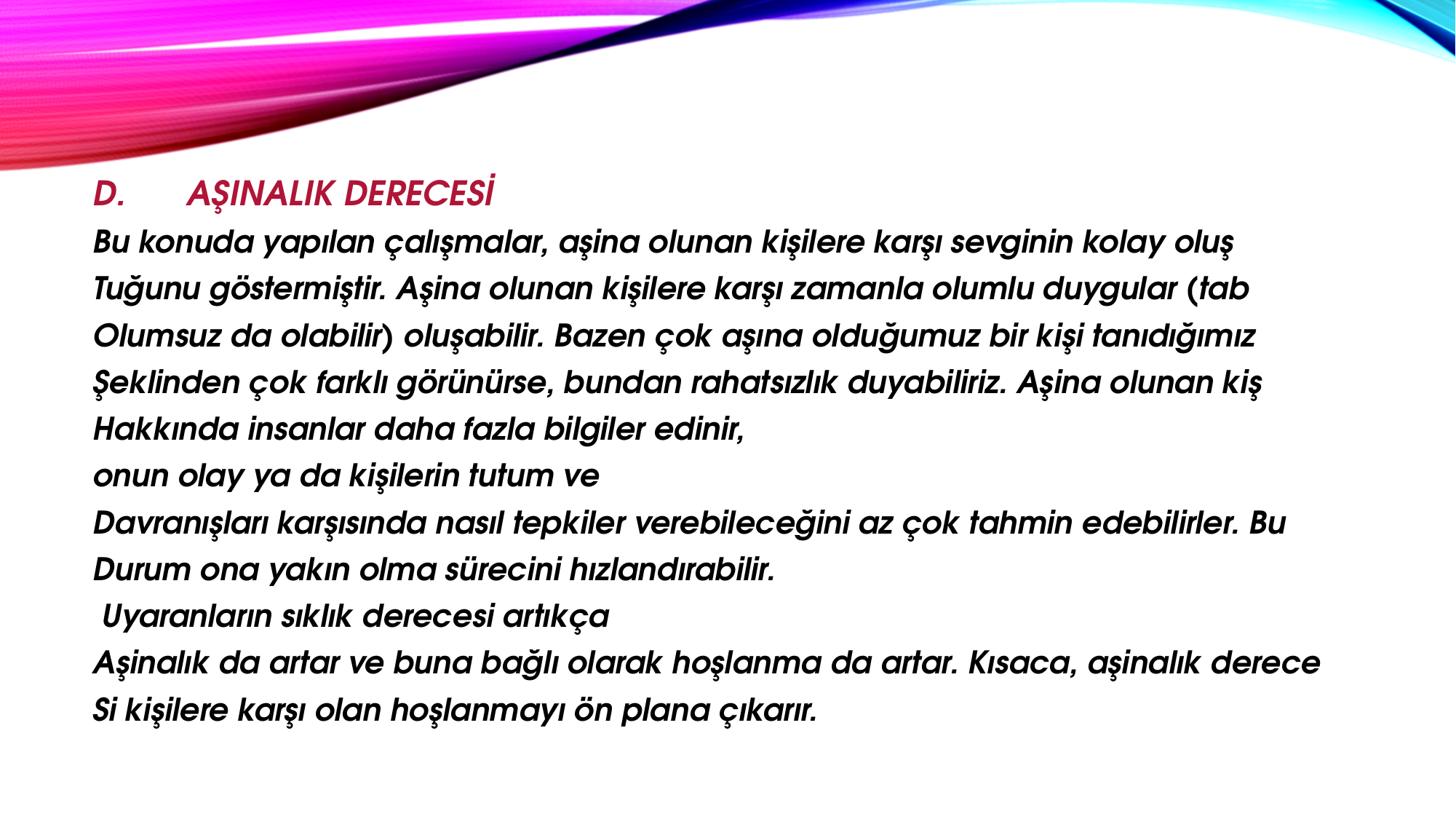

D.	AŞINALIK DERECESİ
Bu konuda yapılan çalışmalar, aşina olunan kişilere karşı sevginin kolay oluş
Tuğunu göstermiştir. Aşina olunan kişilere karşı zamanla olumlu duygular (tab
Olumsuz da olabilir) oluşabilir. Bazen çok aşına olduğumuz bir kişi tanıdığımız
Şeklinden çok farklı görünürse, bundan rahatsızlık duyabiliriz. Aşina olunan kiş
Hakkında insanlar daha fazla bilgiler edinir,
onun olay ya da kişilerin tutum ve
Davranışları karşısında nasıl tepkiler verebileceğini az çok tahmin edebilirler. Bu
Durum ona yakın olma sürecini hızlandırabilir.
 Uyaranların sıklık derecesi artıkça
Aşinalık da artar ve buna bağlı olarak hoşlanma da artar. Kısaca, aşinalık derece
Si kişilere karşı olan hoşlanmayı ön plana çıkarır.